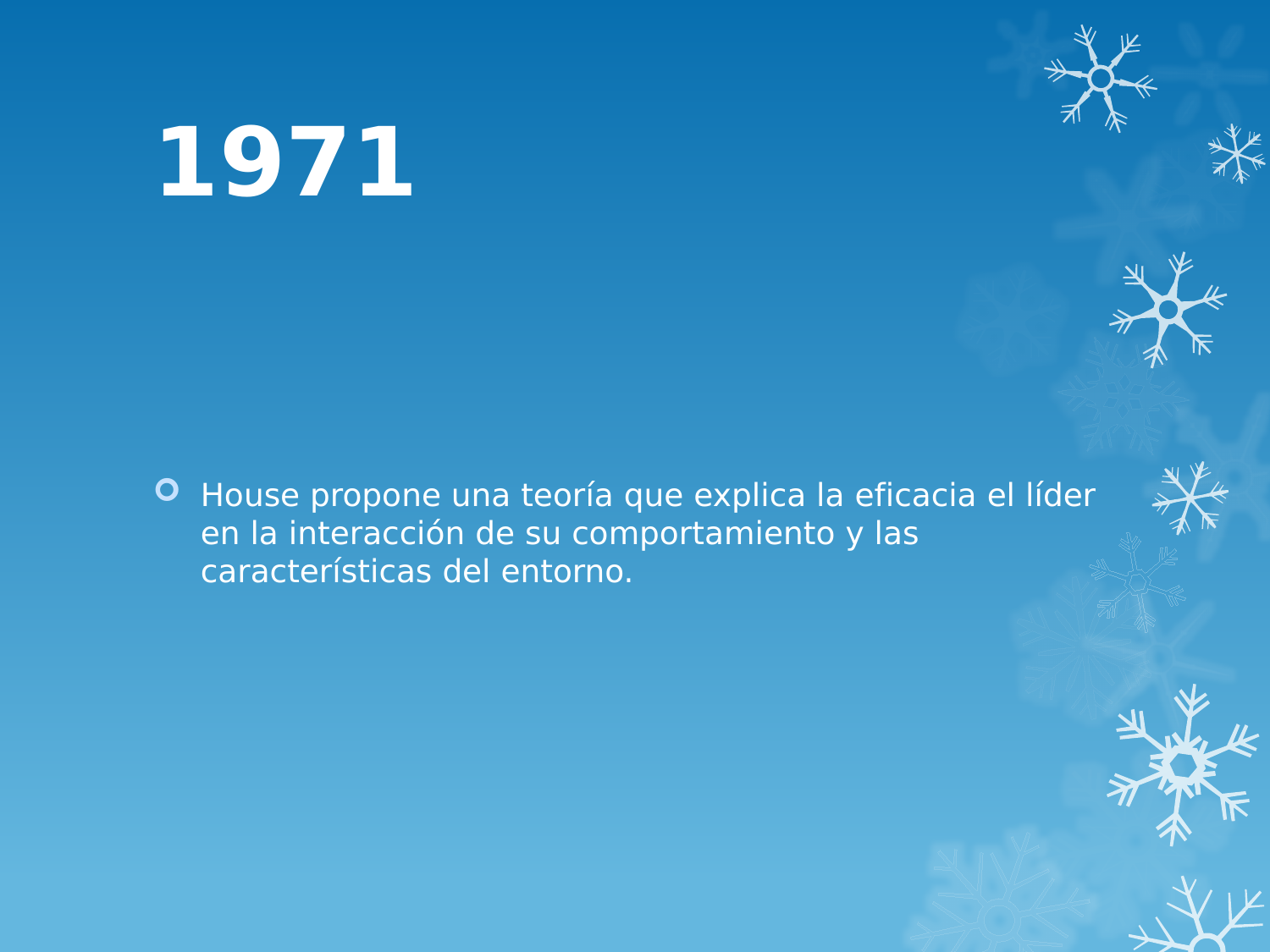

# 1971
House propone una teoría que explica la eficacia el líder en la interacción de su comportamiento y las características del entorno.